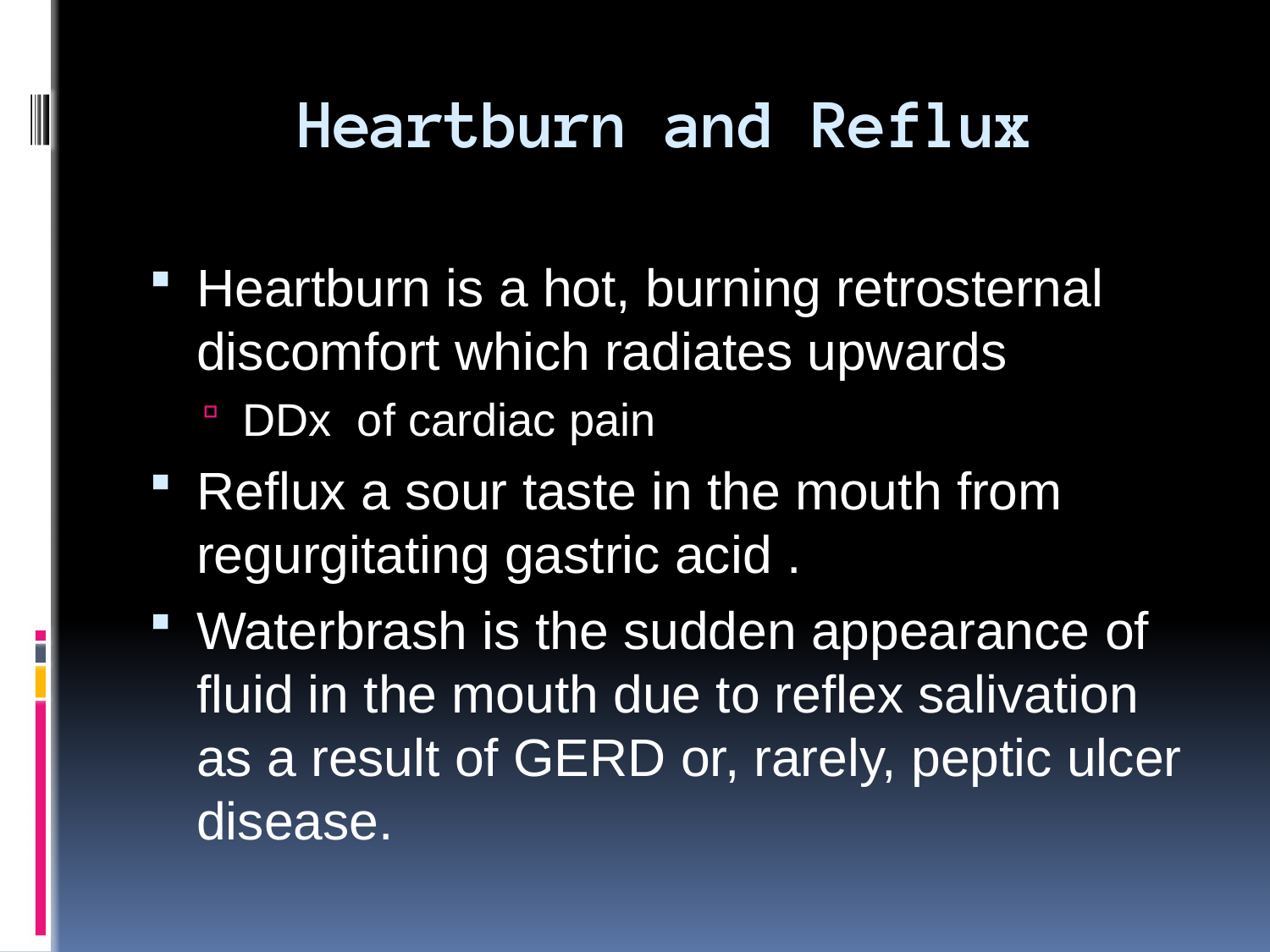

# Heartburn and Reflux
Heartburn is a hot, burning retrosternal discomfort which radiates upwards
DDx  of cardiac pain
Reflux a sour taste in the mouth from regurgitating gastric acid .
Waterbrash is the sudden appearance of fluid in the mouth due to reflex salivation as a result of GERD or, rarely, peptic ulcer disease.